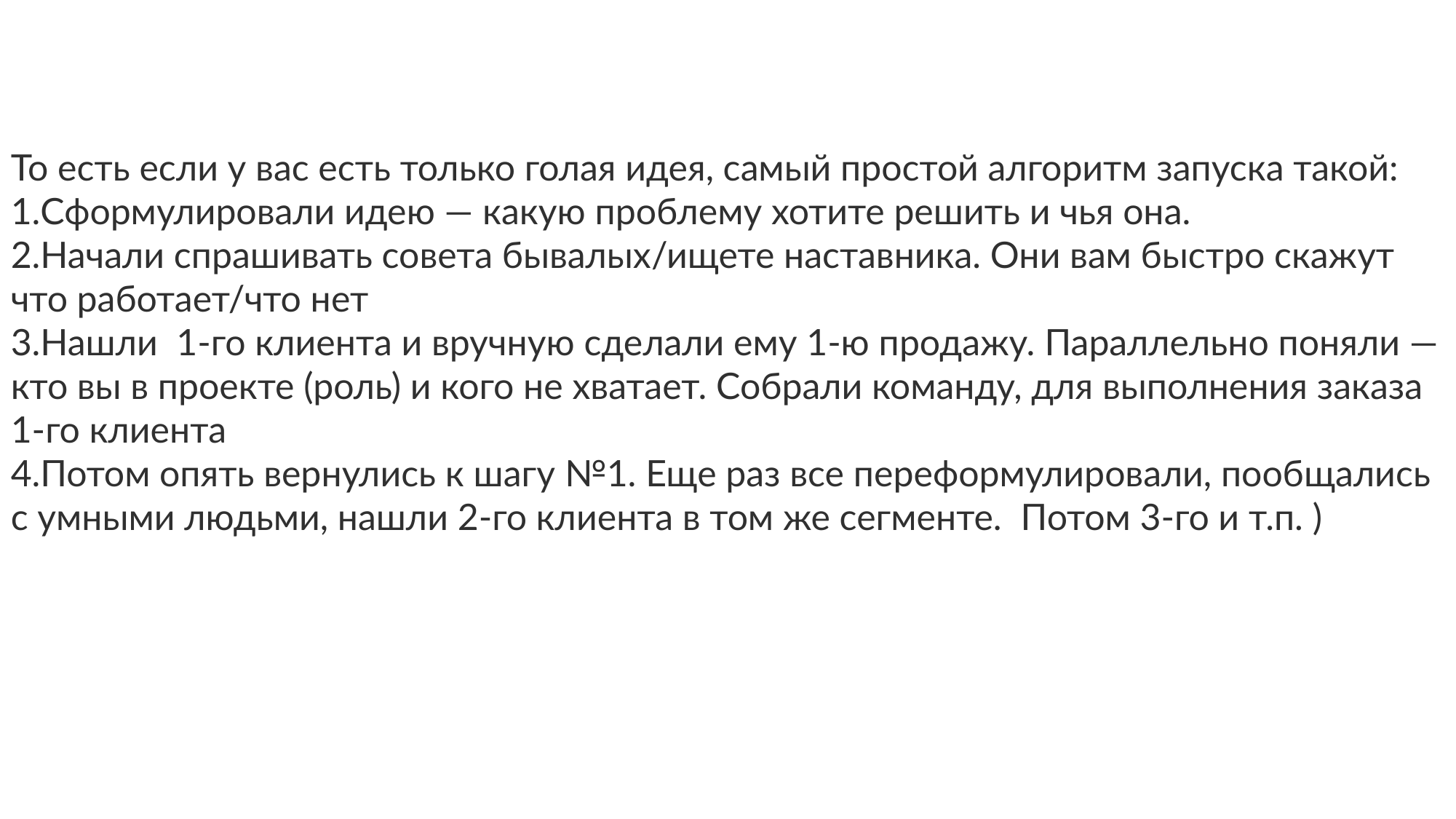

То есть если у вас есть только голая идея, самый простой алгоритм запуска такой:
Сформулировали идею — какую проблему хотите решить и чья она.
Начали спрашивать совета бывалых/ищете наставника. Они вам быстро скажут что работает/что нет
Нашли  1-го клиента и вручную сделали ему 1-ю продажу. Параллельно поняли — кто вы в проекте (роль) и кого не хватает. Собрали команду, для выполнения заказа 1-го клиента
Потом опять вернулись к шагу №1. Еще раз все переформулировали, пообщались с умными людьми, нашли 2-го клиента в том же сегменте.  Потом 3-го и т.п. )